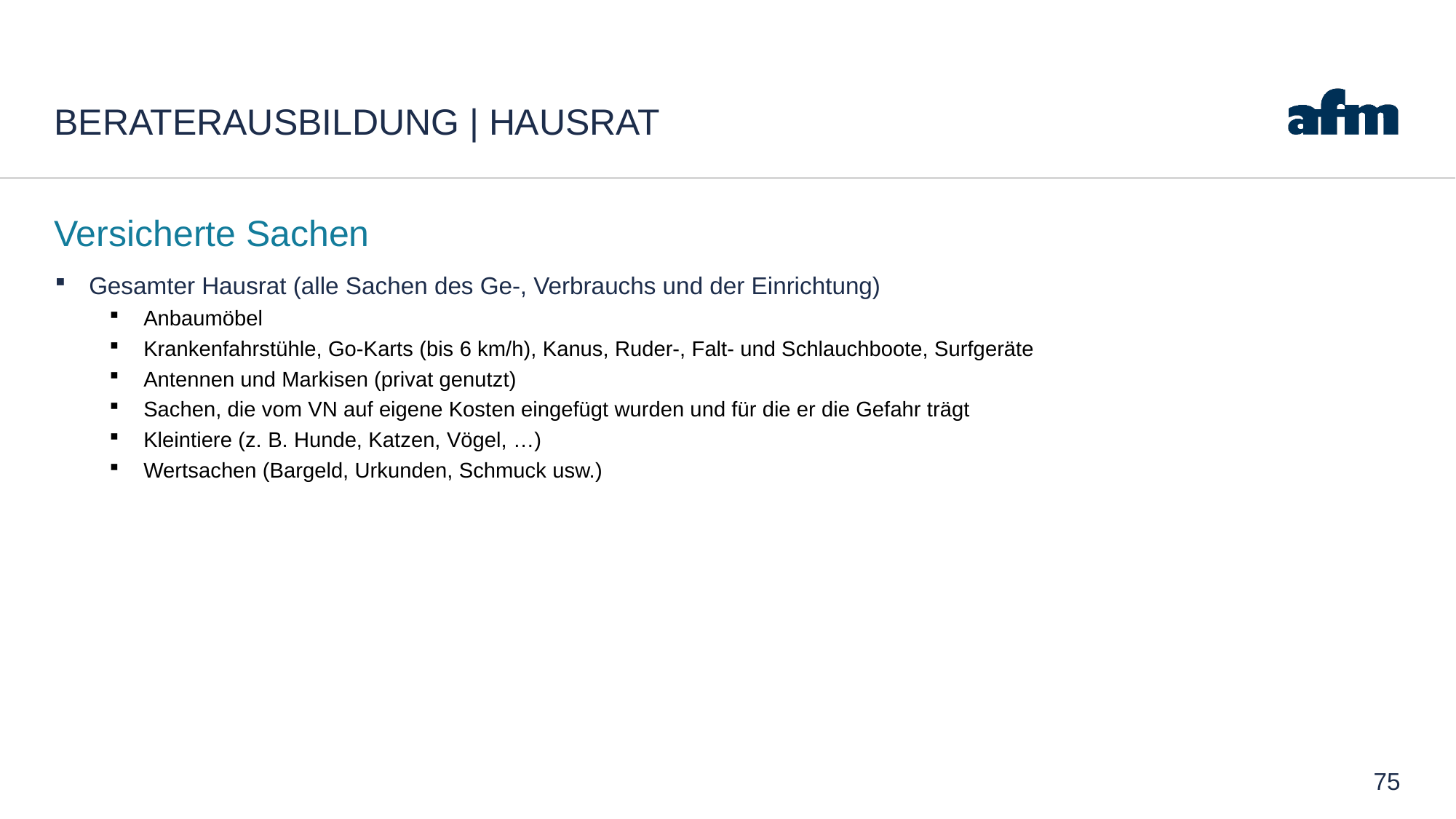

# Beraterausbildung | Hausrat
Versicherte Sachen
Gesamter Hausrat (alle Sachen des Ge-, Verbrauchs und der Einrichtung)
Anbaumöbel
Krankenfahrstühle, Go-Karts (bis 6 km/h), Kanus, Ruder-, Falt- und Schlauchboote, Surfgeräte
Antennen und Markisen (privat genutzt)
Sachen, die vom VN auf eigene Kosten eingefügt wurden und für die er die Gefahr trägt
Kleintiere (z. B. Hunde, Katzen, Vögel, …)
Wertsachen (Bargeld, Urkunden, Schmuck usw.)
75